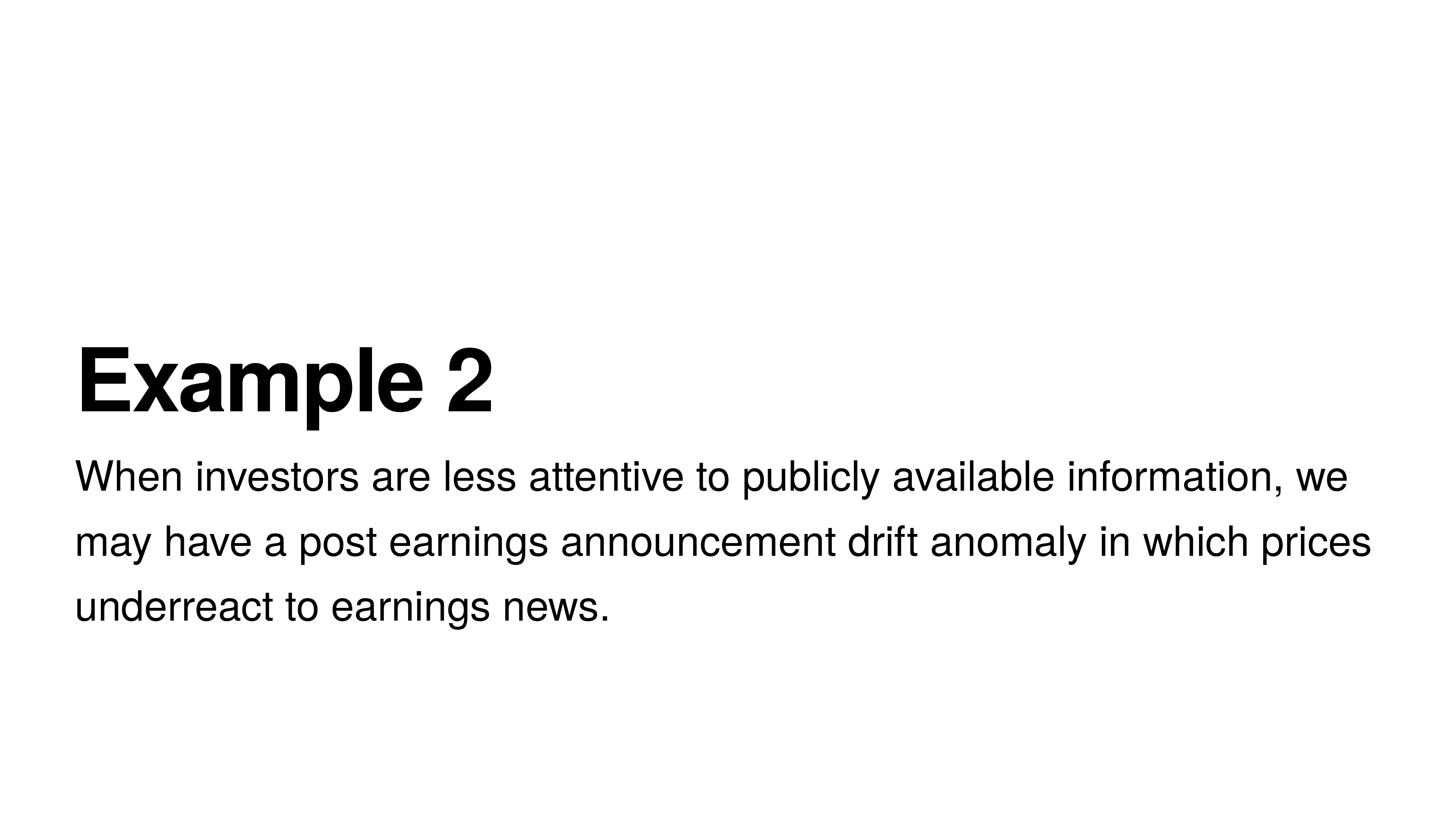

# Example 2
When investors are less attentive to publicly available information, we may have a post earnings announcement drift anomaly in which prices underreact to earnings news.